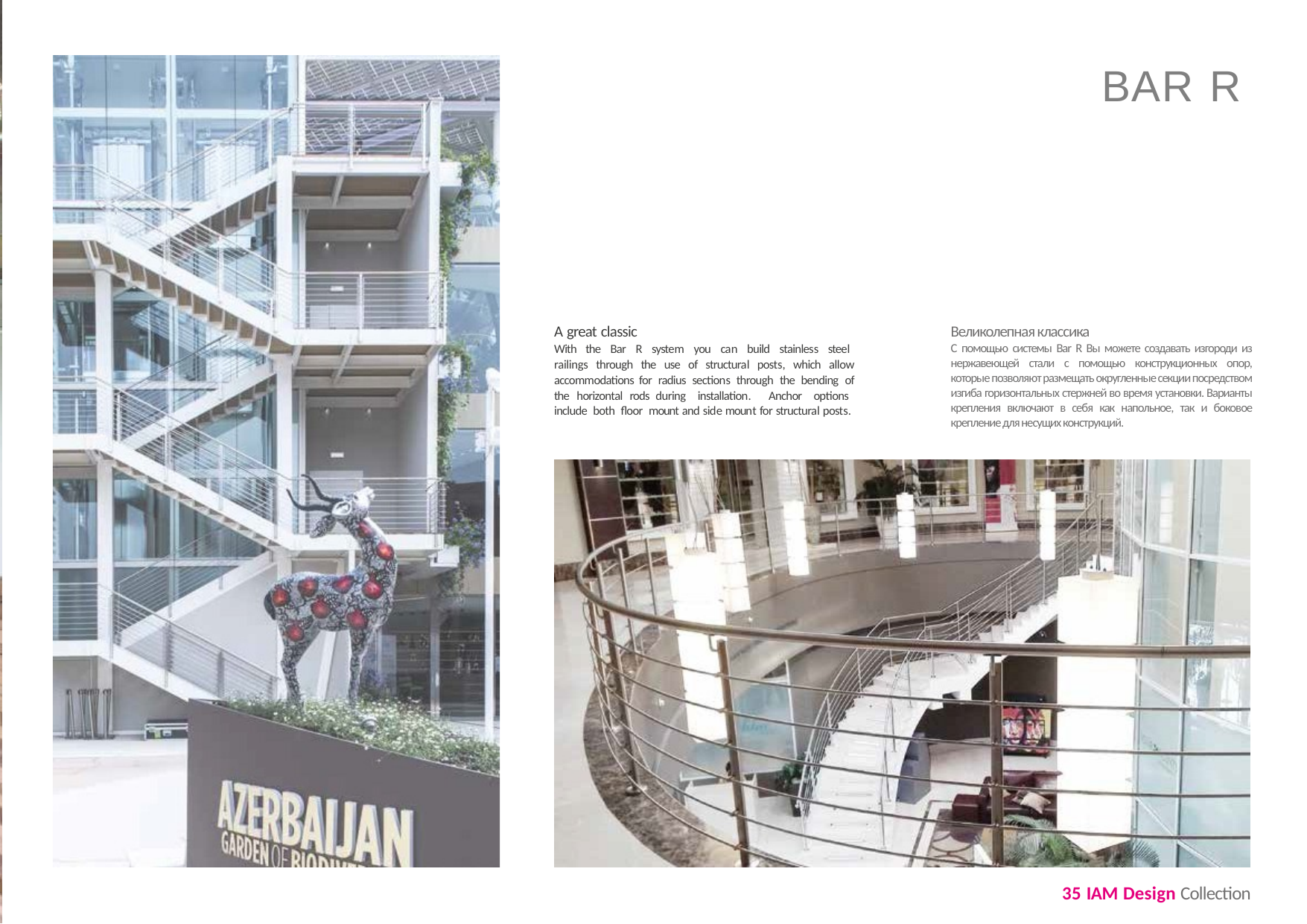

# BAR R
A great classic
With  the  Bar  R  system  you  can  build  stainless  steel  railings through the use of structural posts, which allow accommodations for radius sections through the bending of the horizontal rods during  installation.   Anchor  options  include  both  floor  mount and side mount for structural posts.
Великолепная классика
С помощью системы Bar R Вы можете создавать изгороди из нержавеющей стали с помощью конструкционных опор, которые позволяют размещать округленные секции посредством изгиба горизонтальных стержней во время установки. Варианты крепления включают в себя как напольное, так и боковое крепление для несущих конструкций.

35 IAM Design Collection